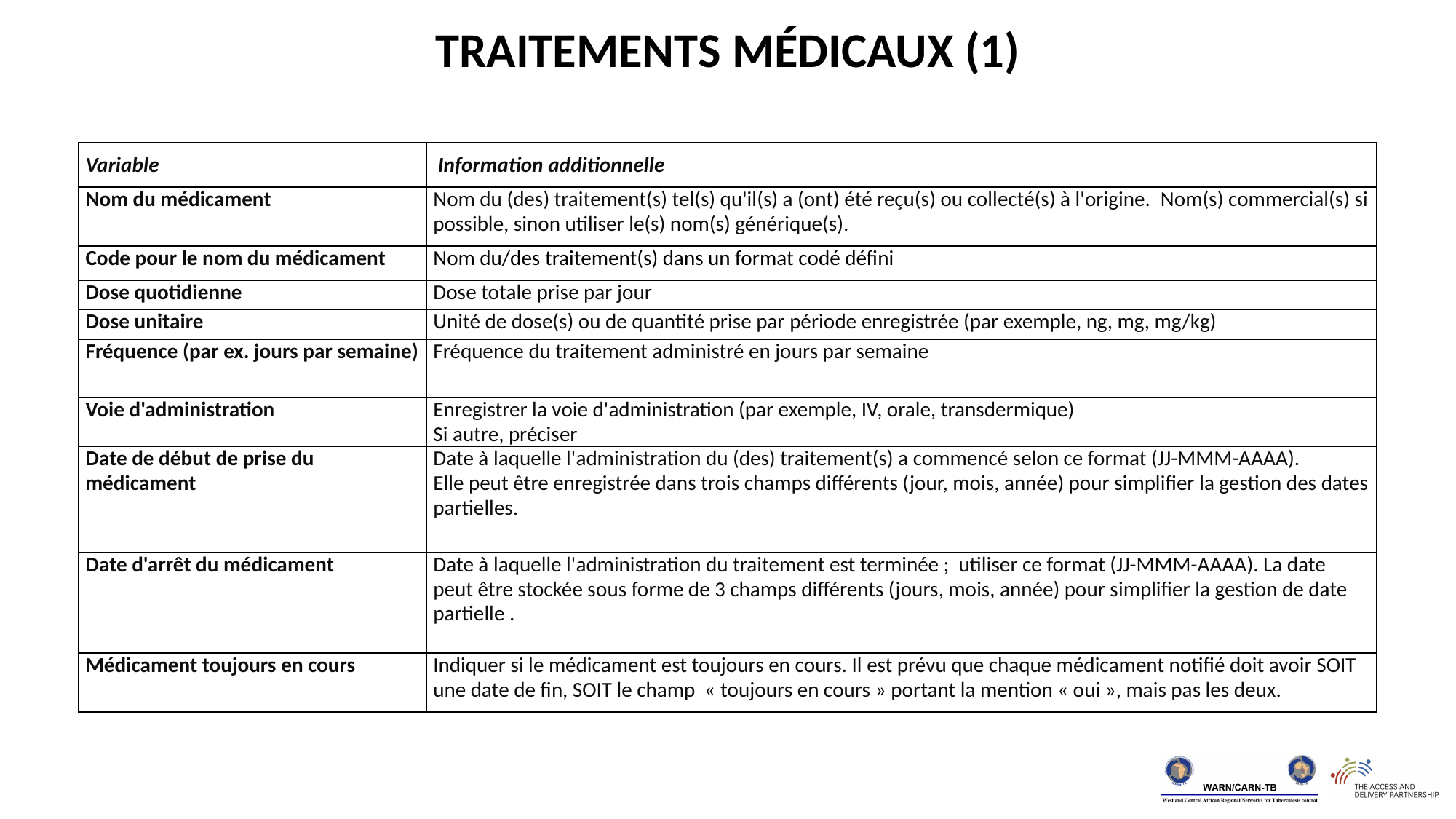

TRAITEMENTS MÉDICAUX (1)
| Variable | Information additionnelle |
| --- | --- |
| Nom du médicament | Nom du (des) traitement(s) tel(s) qu'il(s) a (ont) été reçu(s) ou collecté(s) à l'origine.  Nom(s) commercial(s) si possible, sinon utiliser le(s) nom(s) générique(s). |
| Code pour le nom du médicament | Nom du/des traitement(s) dans un format codé défini |
| Dose quotidienne | Dose totale prise par jour |
| Dose unitaire | Unité de dose(s) ou de quantité prise par période enregistrée (par exemple, ng, mg, mg/kg) |
| Fréquence (par ex. jours par semaine) | Fréquence du traitement administré en jours par semaine |
| Voie d'administration | Enregistrer la voie d'administration (par exemple, IV, orale, transdermique) Si autre, préciser |
| Date de début de prise du médicament | Date à laquelle l'administration du (des) traitement(s) a commencé selon ce format (JJ-MMM-AAAA).  Elle peut être enregistrée dans trois champs différents (jour, mois, année) pour simplifier la gestion des dates partielles. |
| Date d'arrêt du médicament | Date à laquelle l'administration du traitement est terminée ; utiliser ce format (JJ-MMM-AAAA). La date peut être stockée sous forme de 3 champs différents (jours, mois, année) pour simplifier la gestion de date partielle . |
| Médicament toujours en cours | Indiquer si le médicament est toujours en cours. Il est prévu que chaque médicament notifié doit avoir SOIT une date de fin, SOIT le champ « toujours en cours » portant la mention « oui », mais pas les deux. |